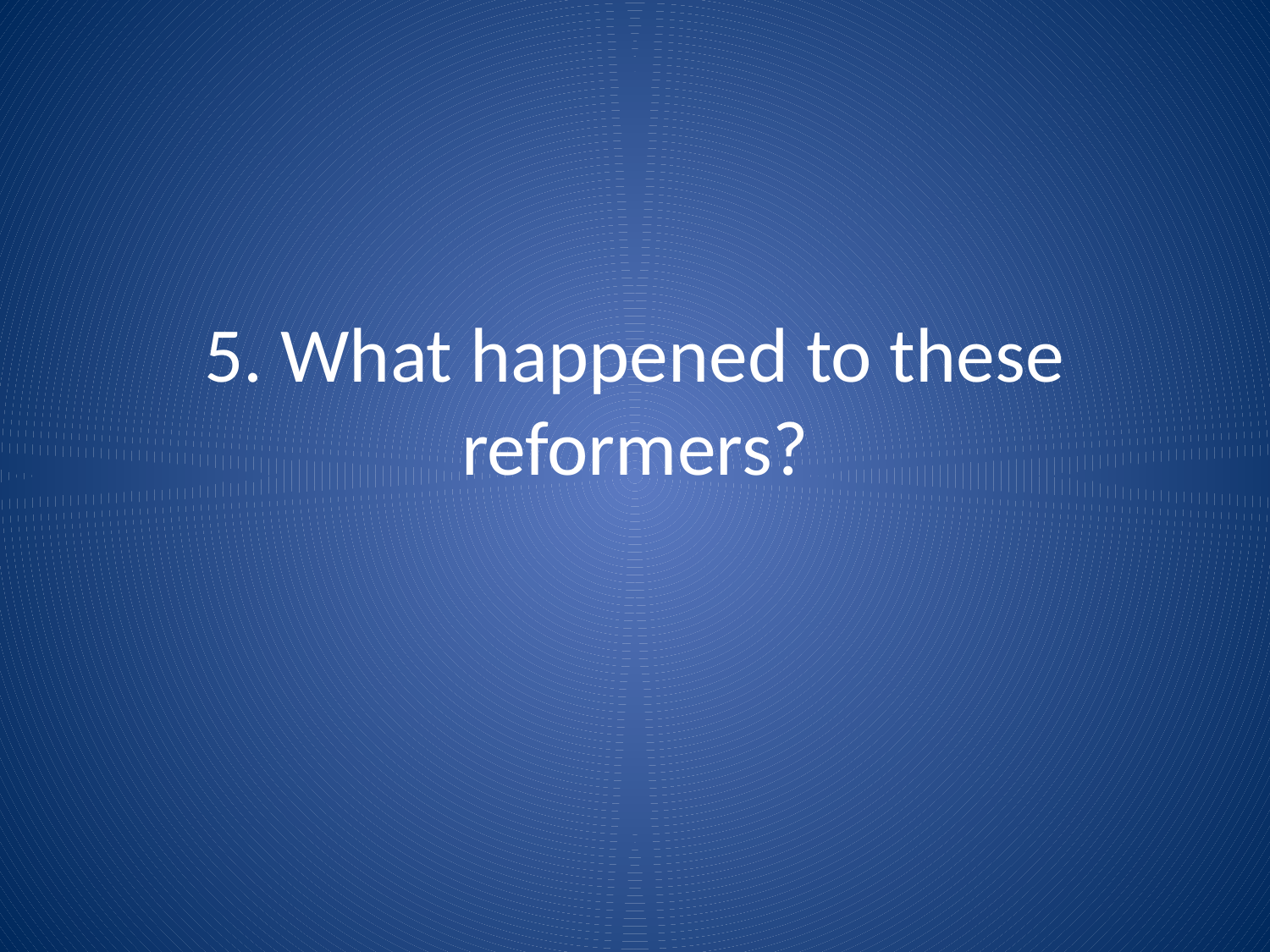

# 5. What happened to these reformers?